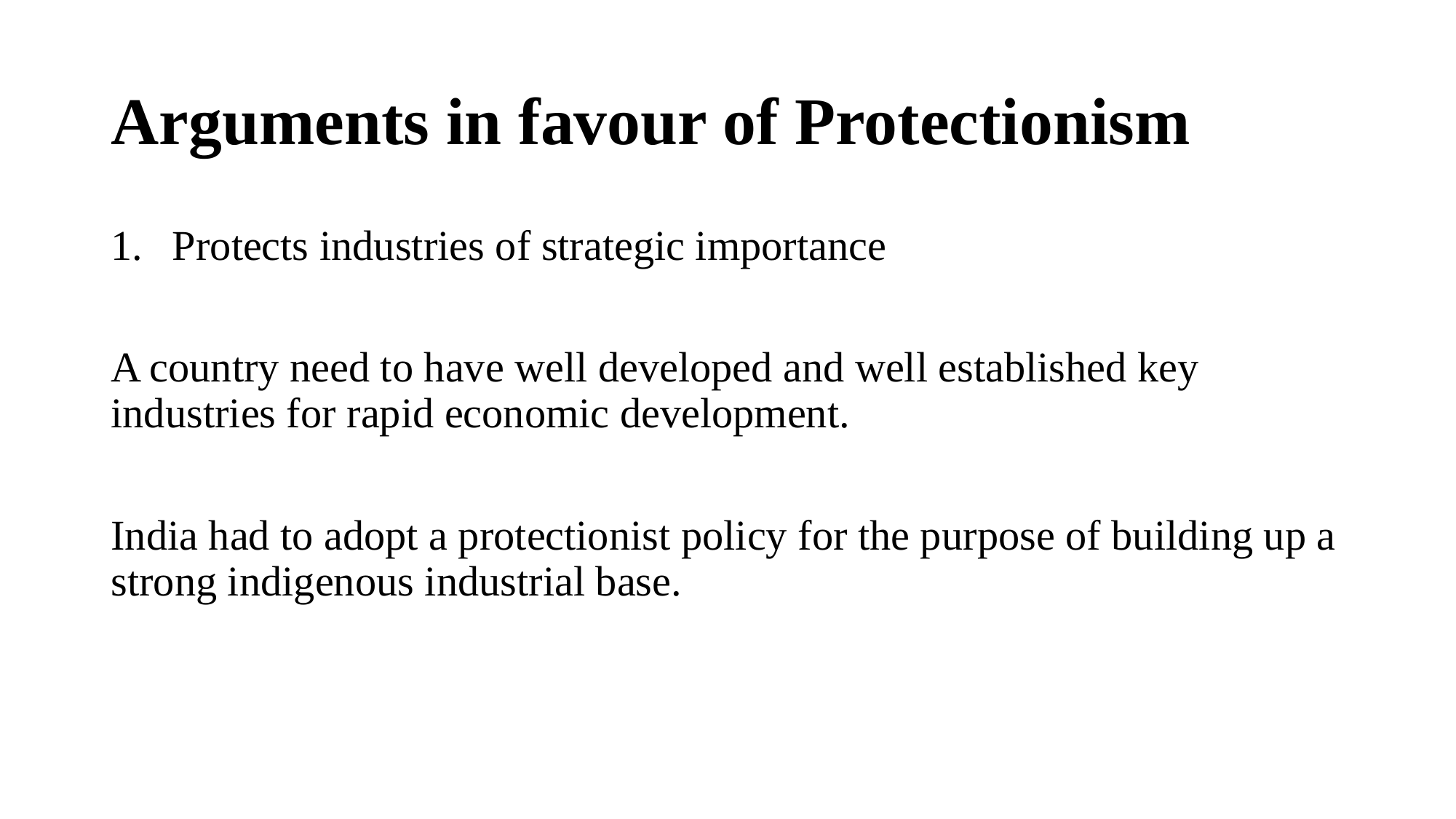

# Arguments in favour of Protectionism
Protects industries of strategic importance

A country need to have well developed and well established key industries for rapid economic development.

India had to adopt a protectionist policy for the purpose of building up a strong indigenous industrial base.